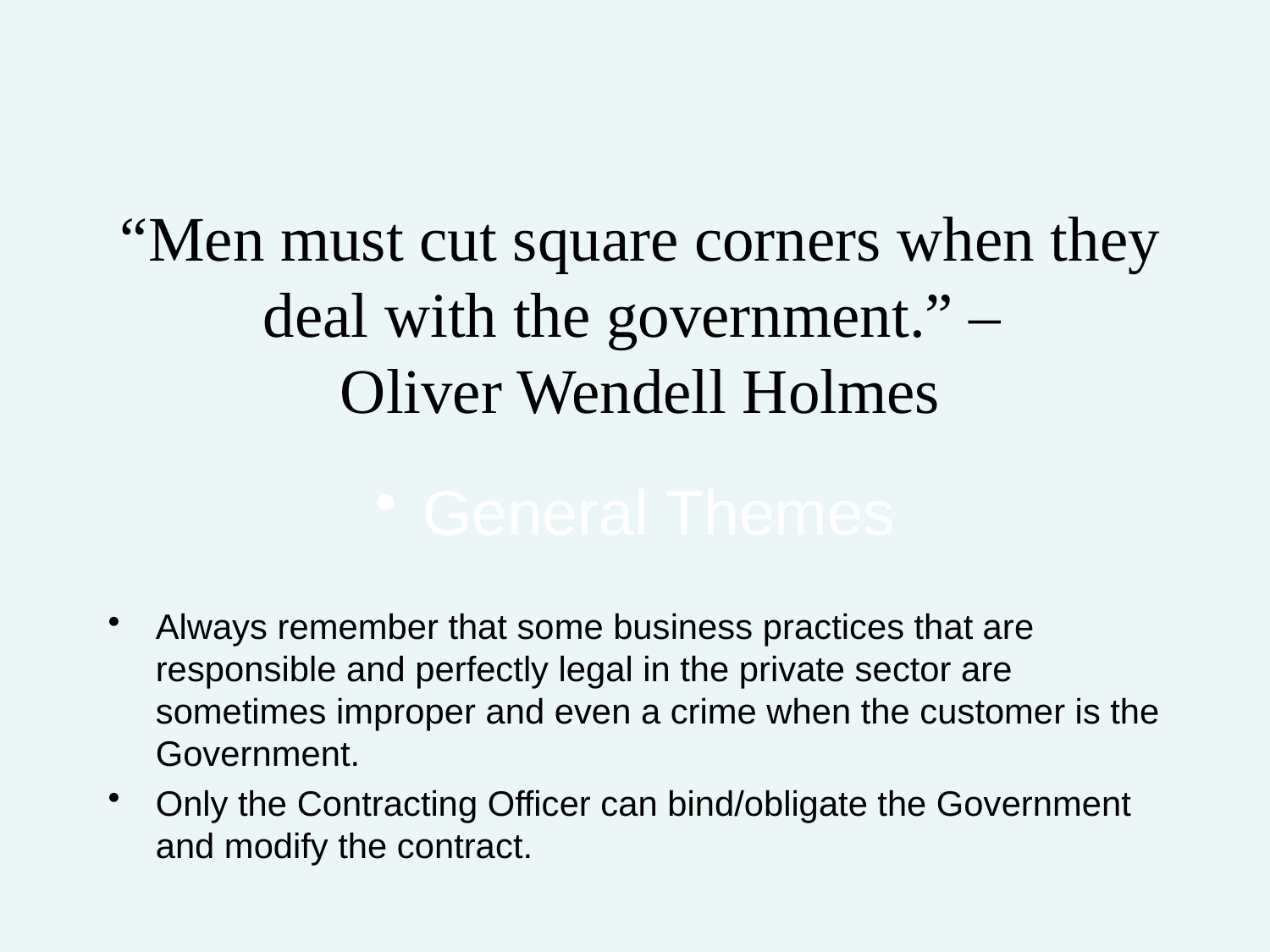

#
“Men must cut square corners when they deal with the government.” –
Oliver Wendell Holmes
General Themes

Always remember that some business practices that are responsible and perfectly legal in the private sector are sometimes improper and even a crime when the customer is the Government.
Only the Contracting Officer can bind/obligate the Government and modify the contract.